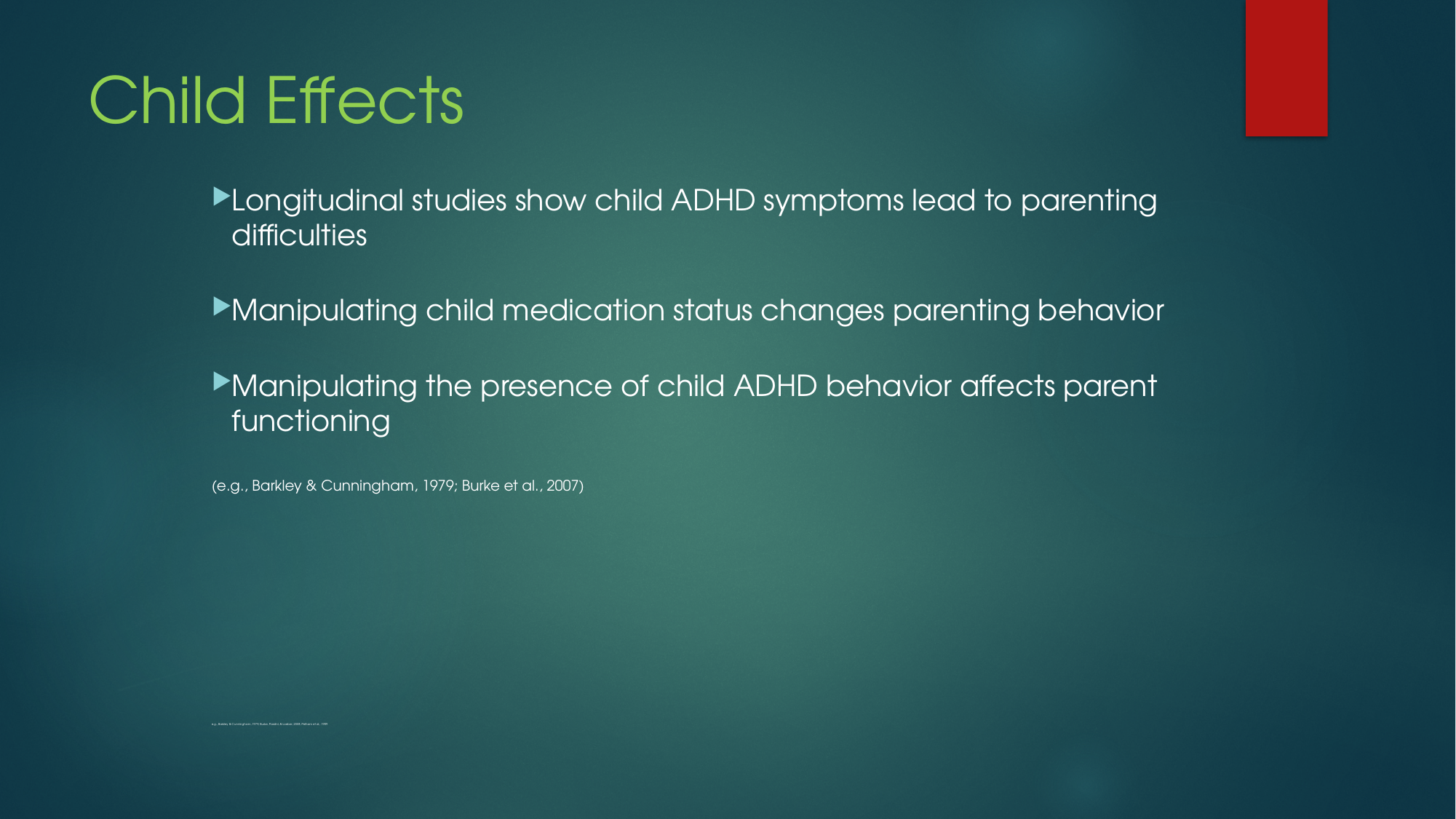

# Child Effects
Longitudinal studies show child ADHD symptoms lead to parenting difficulties

Manipulating child medication status changes parenting behavior

Manipulating the presence of child ADHD behavior affects parent functioning

(e.g., Barkley & Cunningham, 1979; Burke et al., 2007)

e.g., Barkley & Cunningham, 1979; Burke, Pardini, & Loeber, 2008; Pelham et al., 1989